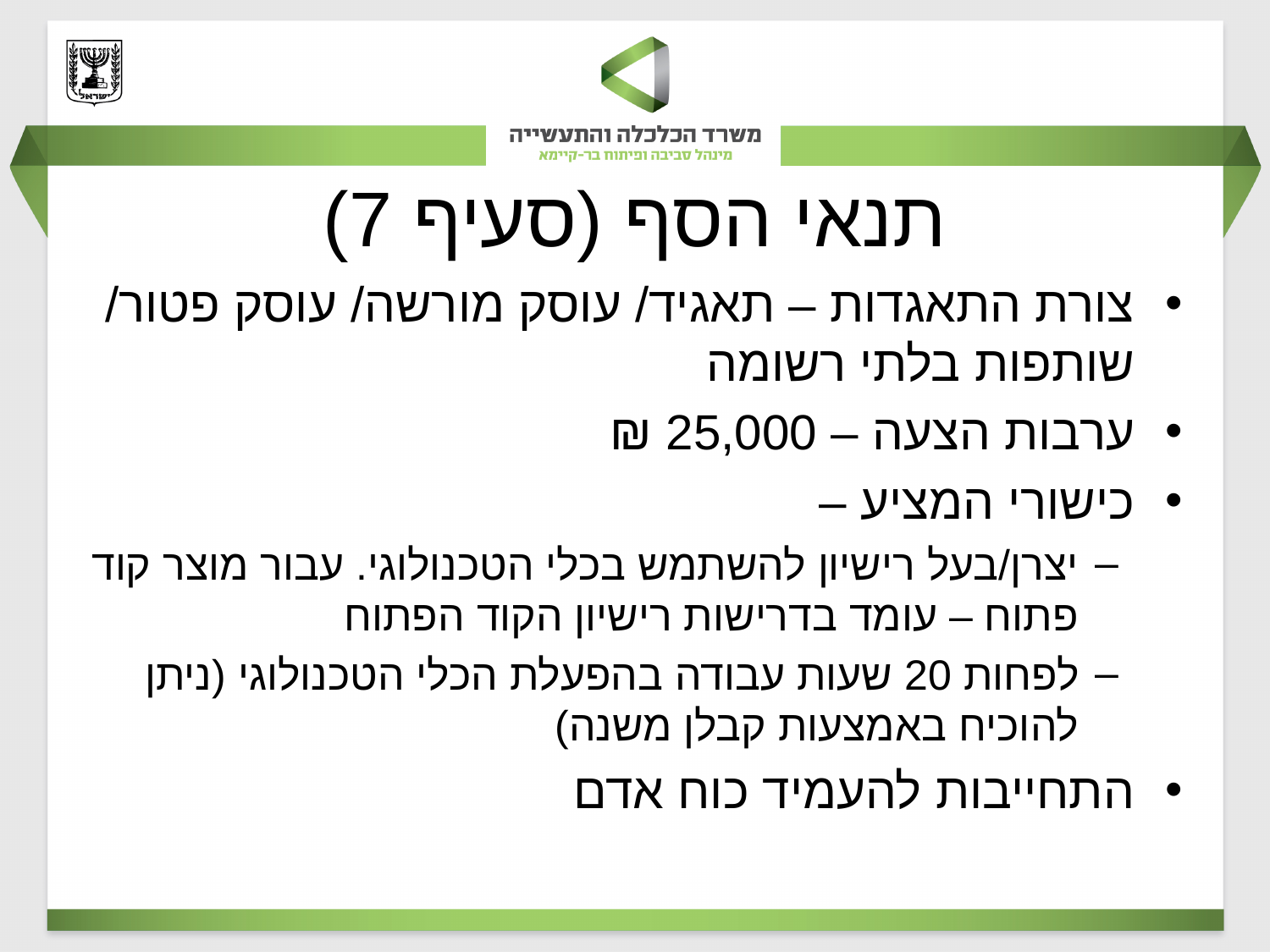

# תנאי הסף (סעיף 7)
צורת התאגדות – תאגיד/ עוסק מורשה/ עוסק פטור/ שותפות בלתי רשומה
ערבות הצעה – 25,000 ₪
כישורי המציע –
יצרן/בעל רישיון להשתמש בכלי הטכנולוגי. עבור מוצר קוד פתוח – עומד בדרישות רישיון הקוד הפתוח
לפחות 20 שעות עבודה בהפעלת הכלי הטכנולוגי (ניתן להוכיח באמצעות קבלן משנה)
התחייבות להעמיד כוח אדם